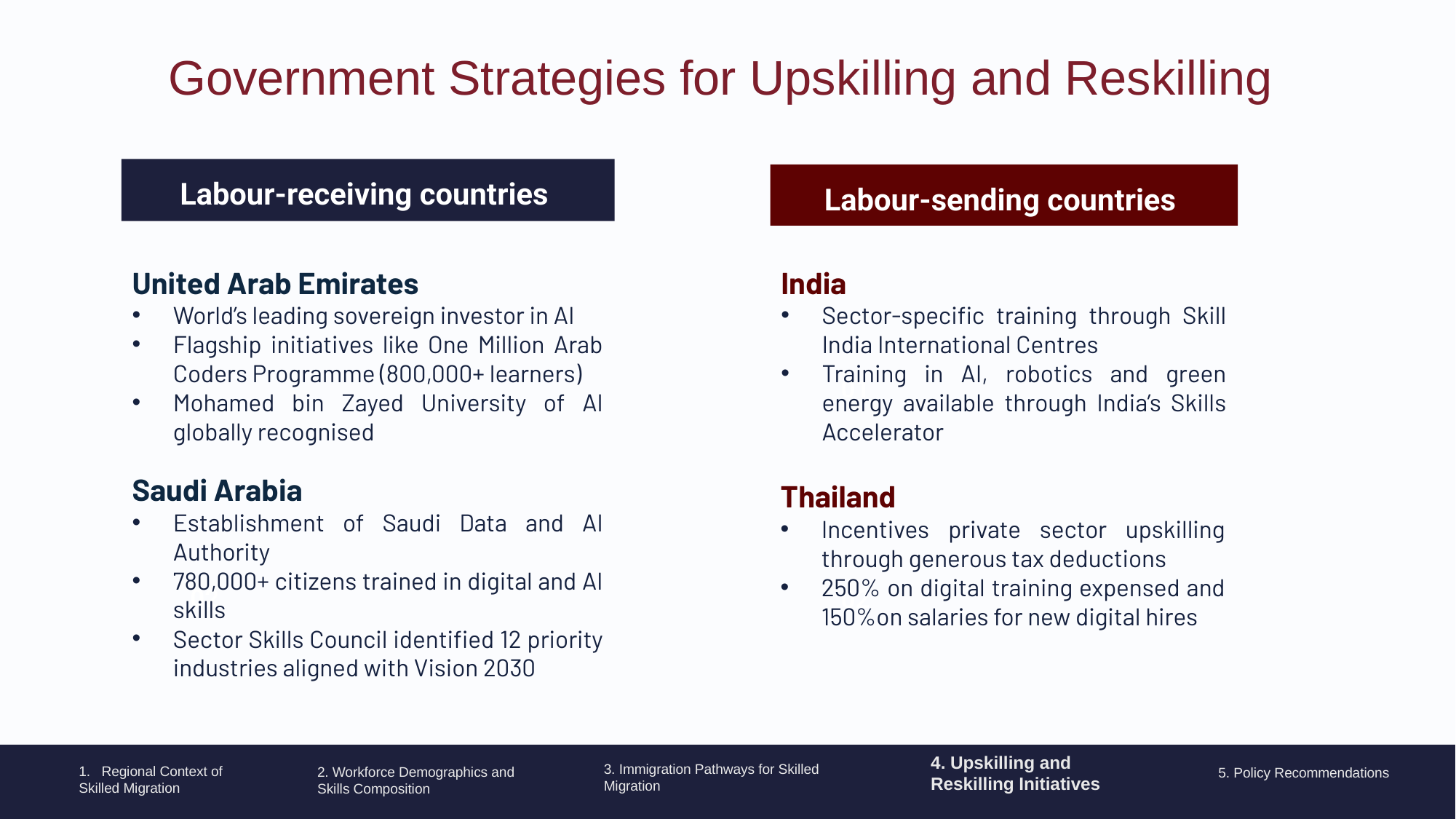

Government Strategies for Upskilling and Reskilling

Labour-receiving countries
02

Labour-sending countries

01
02
United Arab Emirates
World’s leading sovereign investor in AI
Flagship initiatives like One Million Arab Coders Programme (800,000+ learners)
Mohamed bin Zayed University of AI globally recognised

India
Sector-specific training through Skill India International Centres
Training in AI, robotics and green energy available through India’s Skills Accelerator

Saudi Arabia
Establishment of Saudi Data and AI Authority
780,000+ citizens trained in digital and AI skills
Sector Skills Council identified 12 priority industries aligned with Vision 2030

Thailand
Incentives private sector upskilling through generous tax deductions
250% on digital training expensed and 150%on salaries for new digital hires

4. Upskilling and Reskilling Initiatives

3. Immigration Pathways for Skilled Migration
Regional Context of
Skilled Migration
2. Workforce Demographics and Skills Composition
5. Policy Recommendations